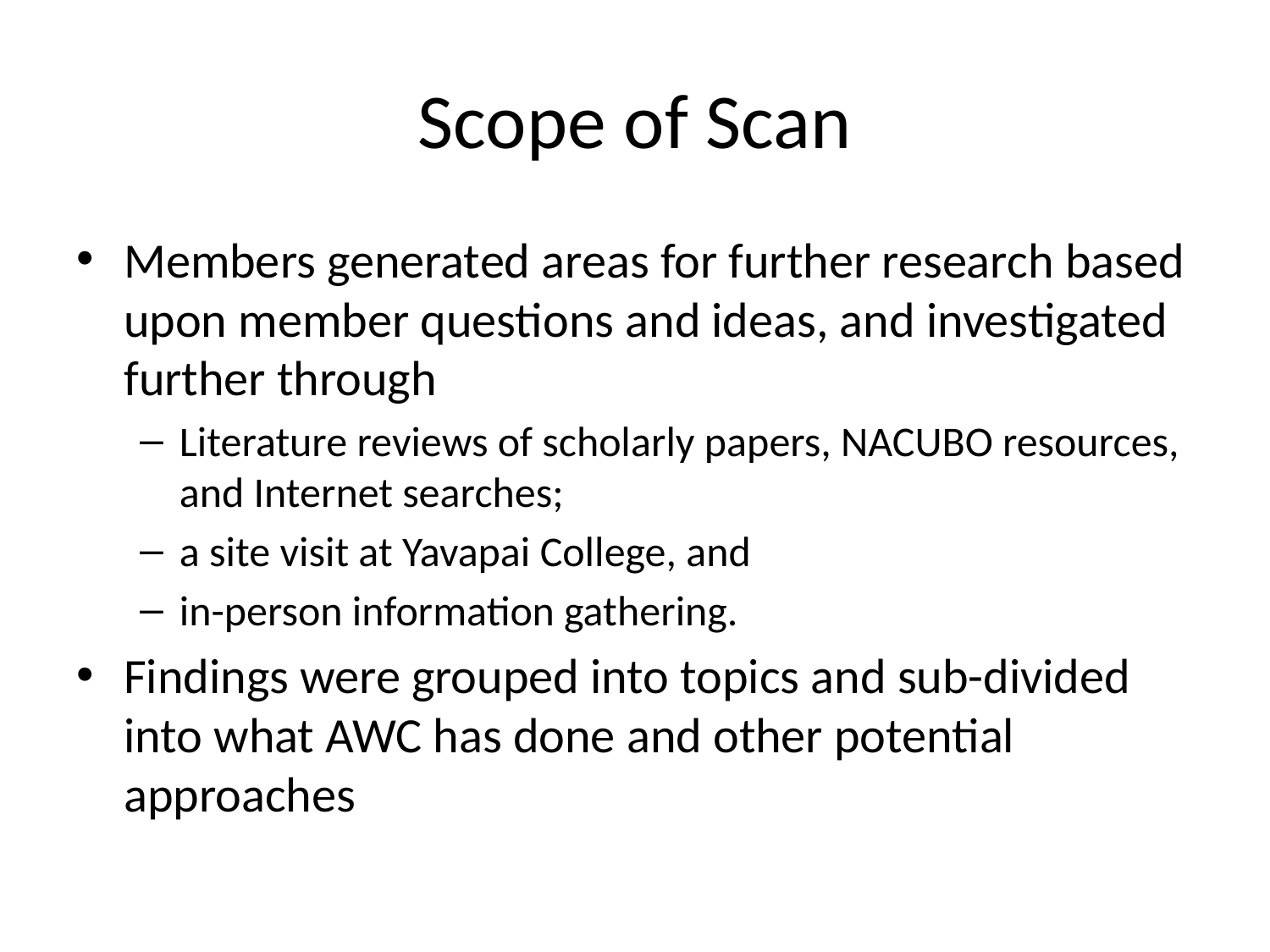

# Scope of Scan
Members generated areas for further research based upon member questions and ideas, and investigated further through
Literature reviews of scholarly papers, NACUBO resources, and Internet searches;
a site visit at Yavapai College, and
in-person information gathering.
Findings were grouped into topics and sub-divided into what AWC has done and other potential approaches